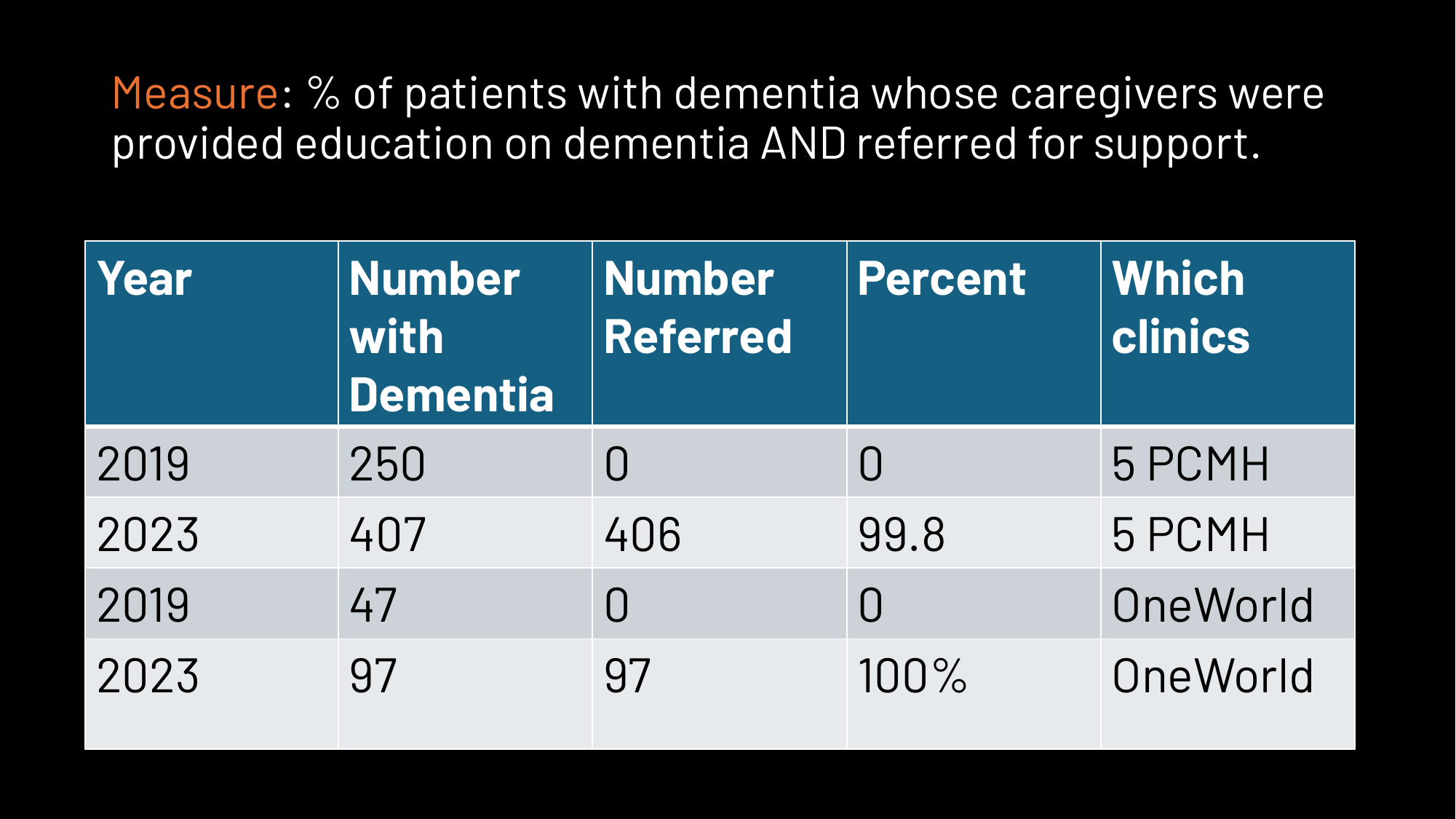

# Measure: % of patients with dementia whose caregivers were provided education on dementia AND referred for support.
| Year | Number with Dementia | Number Referred | Percent | Which clinics |
| --- | --- | --- | --- | --- |
| 2019 | 250 | 0 | 0 | 5 PCMH |
| 2023 | 407 | 406 | 99.8 | 5 PCMH |
| 2019 | 47 | 0 | 0 | OneWorld |
| 2023 | 97 | 97 | 100% | OneWorld |